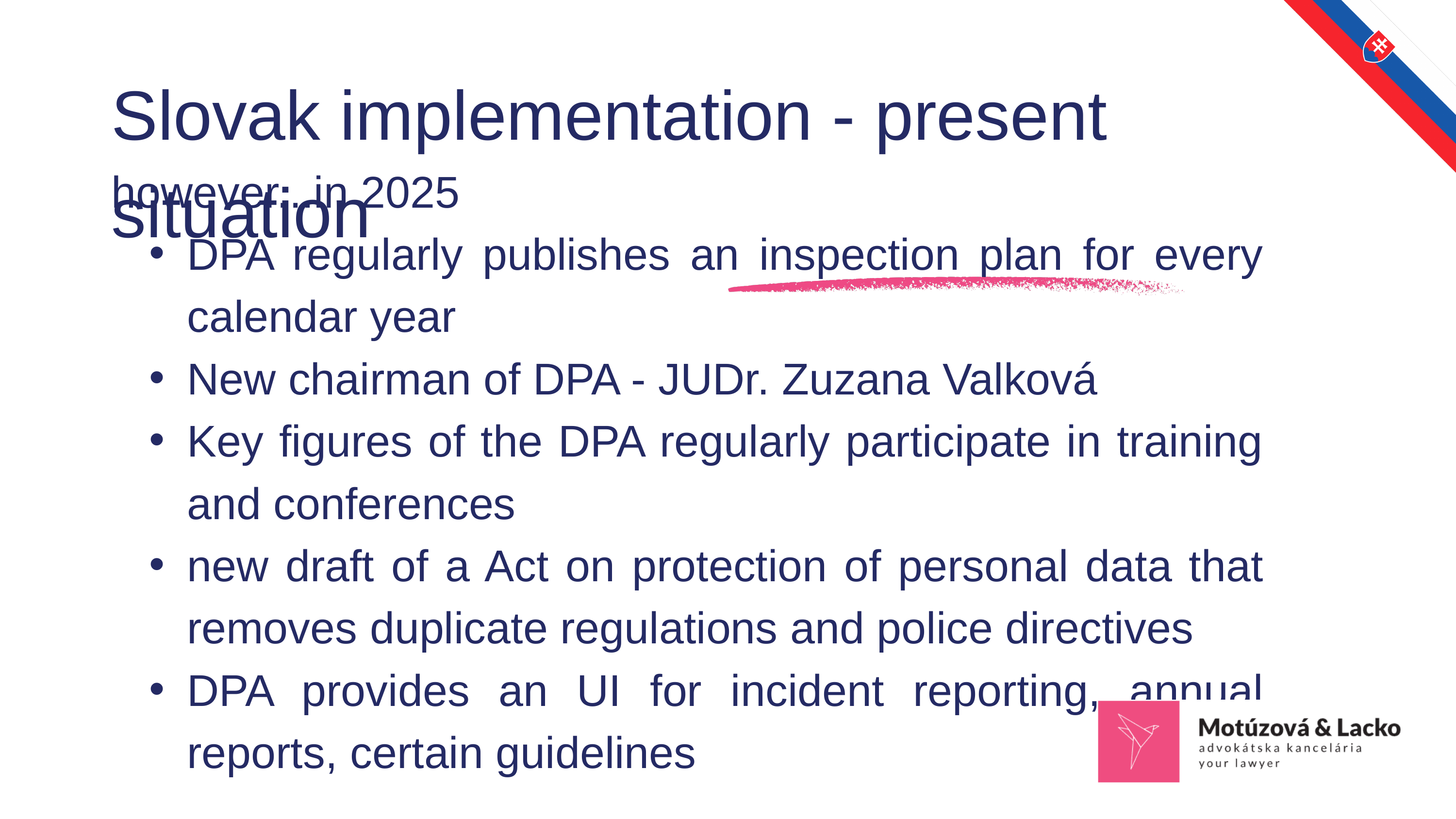

Slovak implementation - present situation
however...in 2025
DPA regularly publishes an inspection plan for every calendar year
New chairman of DPA - JUDr. Zuzana Valková
Key figures of the DPA regularly participate in training and conferences
new draft of a Act on protection of personal data that removes duplicate regulations and police directives
DPA provides an UI for incident reporting, annual reports, certain guidelines